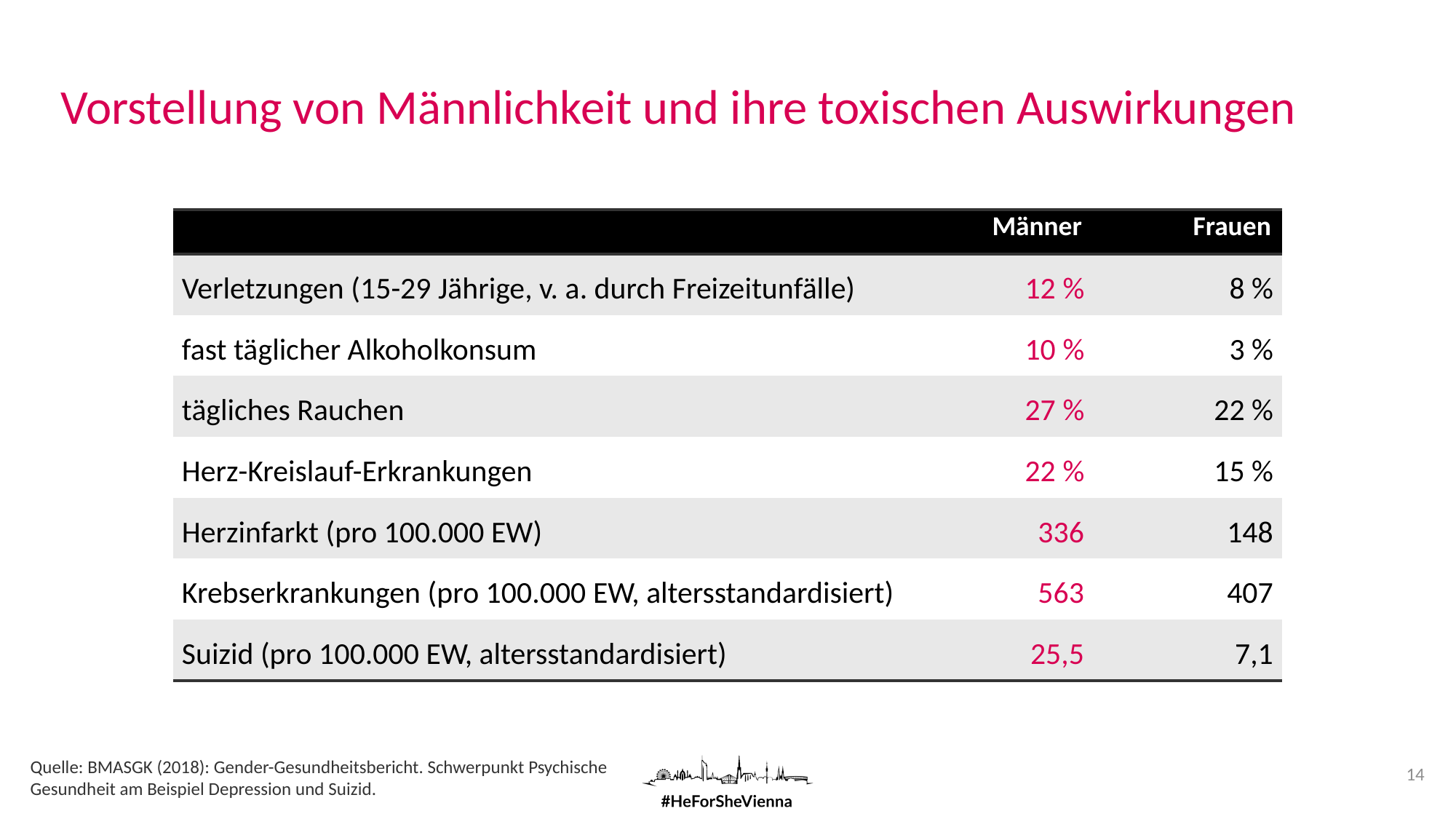

# Vorstellung von Männlichkeit und ihre toxischen Auswirkungen
|  | Männer | Frauen |
| --- | --- | --- |
| Verletzungen (15-29 Jährige, v. a. durch Freizeitunfälle) | 12 % | 8 % |
| fast täglicher Alkoholkonsum | 10 % | 3 % |
| tägliches Rauchen | 27 % | 22 % |
| Herz-Kreislauf-Erkrankungen | 22 % | 15 % |
| Herzinfarkt (pro 100.000 EW) | 336 | 148 |
| Krebserkrankungen (pro 100.000 EW, altersstandardisiert) | 563 | 407 |
| Suizid (pro 100.000 EW, altersstandardisiert) | 25,5 | 7,1 |
14
Quelle: BMASGK (2018): Gender-Gesundheitsbericht. Schwerpunkt Psychische Gesundheit am Beispiel Depression und Suizid.